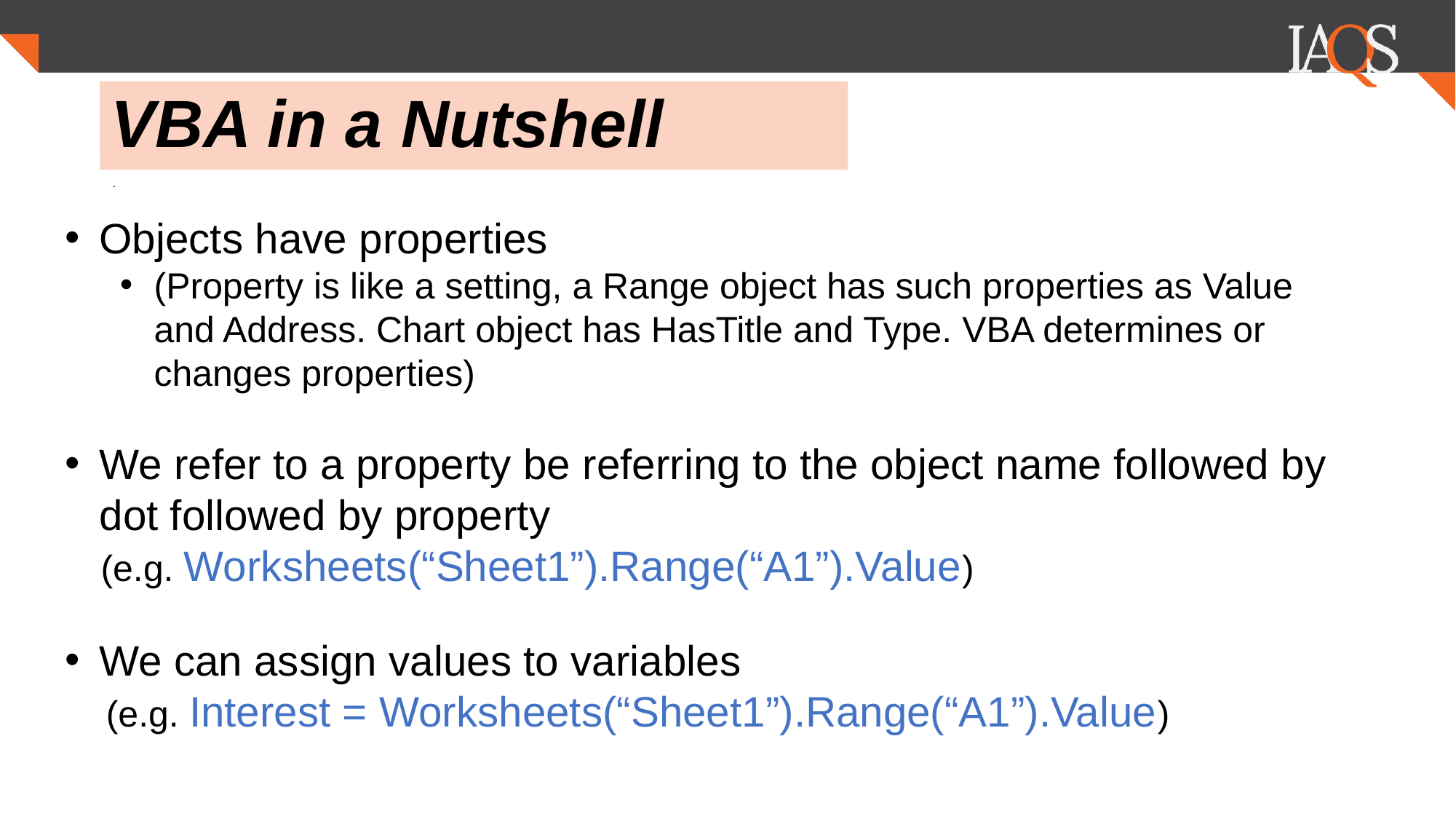

# VBA in a Nutshell

.

Objects have properties
(Property is like a setting, a Range object has such properties as Value and Address. Chart object has HasTitle and Type. VBA determines or changes properties)

We refer to a property be referring to the object name followed by dot followed by property
   (e.g. Worksheets(“Sheet1”).Range(“A1”).Value)

We can assign values to variables
    (e.g. Interest = Worksheets(“Sheet1”).Range(“A1”).Value)